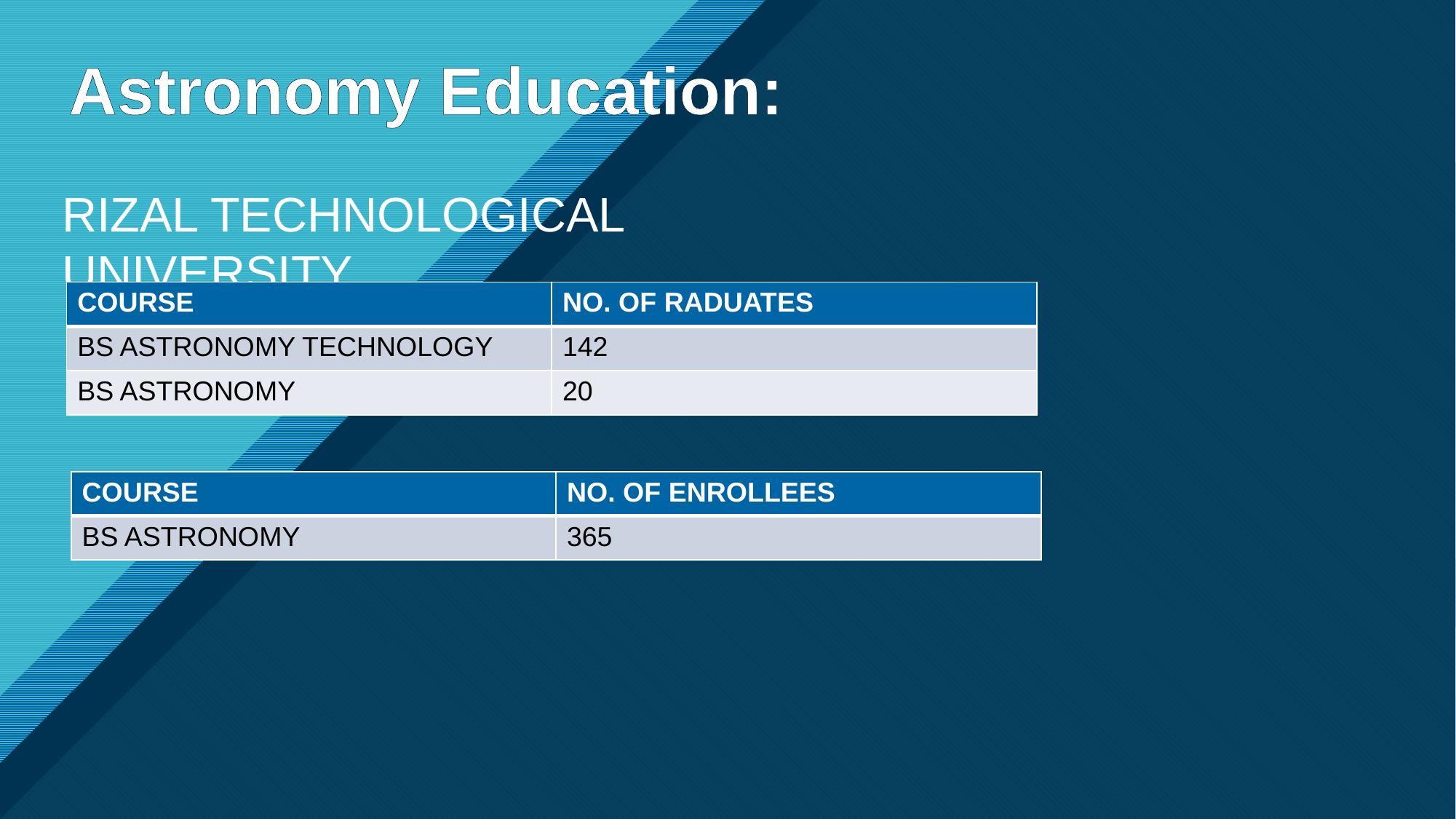

Astronomy Education:
RIZAL TECHNOLOGICAL UNIVERSITY
| COURSE | NO. OF RADUATES |
| --- | --- |
| BS ASTRONOMY TECHNOLOGY | 142 |
| BS ASTRONOMY | 20 |
| COURSE | NO. OF ENROLLEES |
| --- | --- |
| BS ASTRONOMY | 365 |